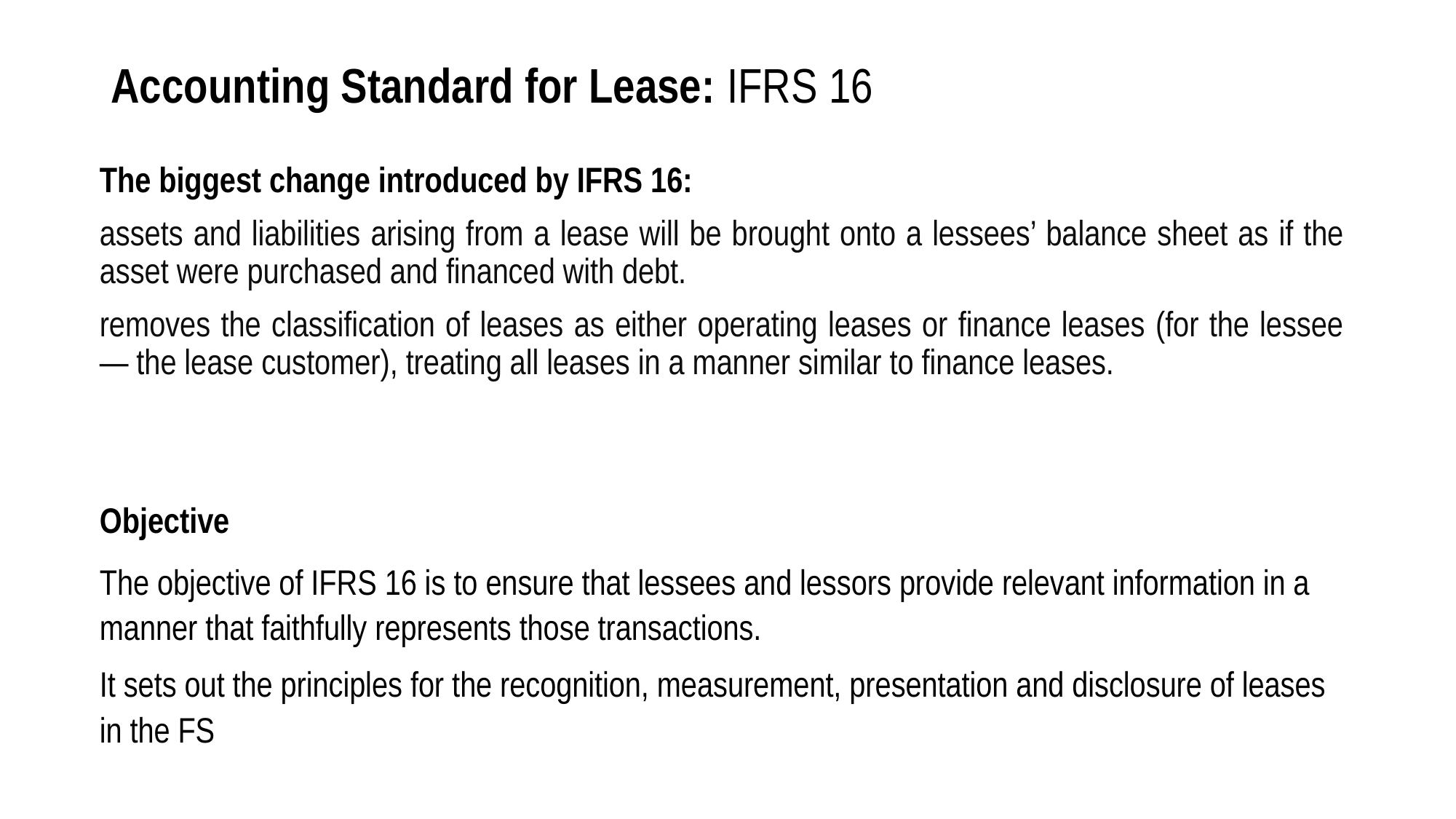

# Accounting Standard for Lease: IFRS 16
The biggest change introduced by IFRS 16:
assets and liabilities arising from a lease will be brought onto a lessees’ balance sheet as if the asset were purchased and financed with debt.
removes the classification of leases as either operating leases or finance leases (for the lessee — the lease customer), treating all leases in a manner similar to finance leases.

Objective

The objective of IFRS 16 is to ensure that lessees and lessors provide relevant information in a manner that faithfully represents those transactions.
It sets out the principles for the recognition, measurement, presentation and disclosure of leases in the FS